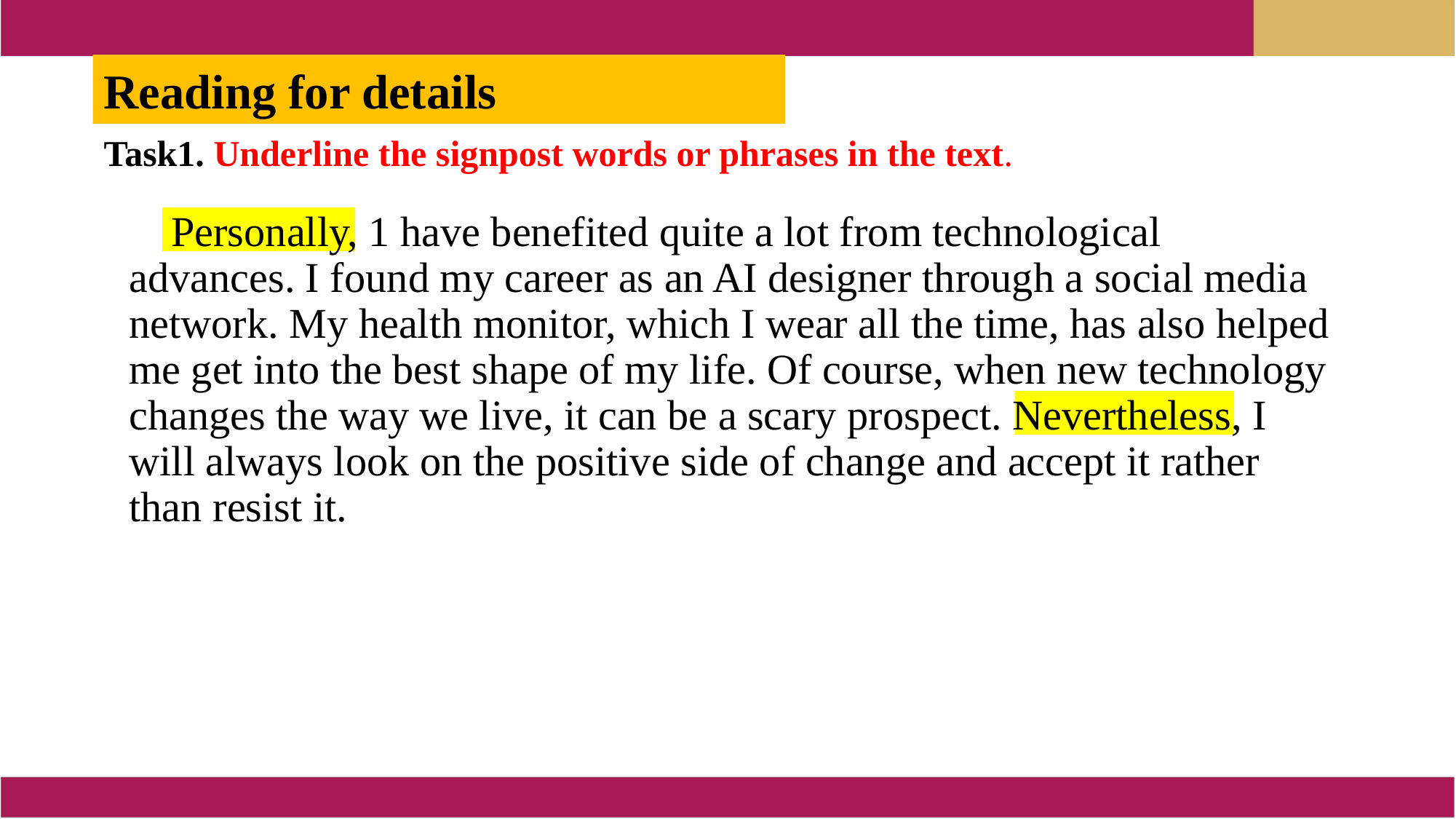

Reading for details
Task1. Underline the signpost words or phrases in the text.
    Personally, 1 have benefited quite a lot from technological advances. I found my career as an AI designer through a social media network. My health monitor, which I wear all the time, has also helped me get into the best shape of my life. Of course, when new technology changes the way we live, it can be a scary prospect. Nevertheless, I will always look on the positive side of change and accept it rather than resist it.